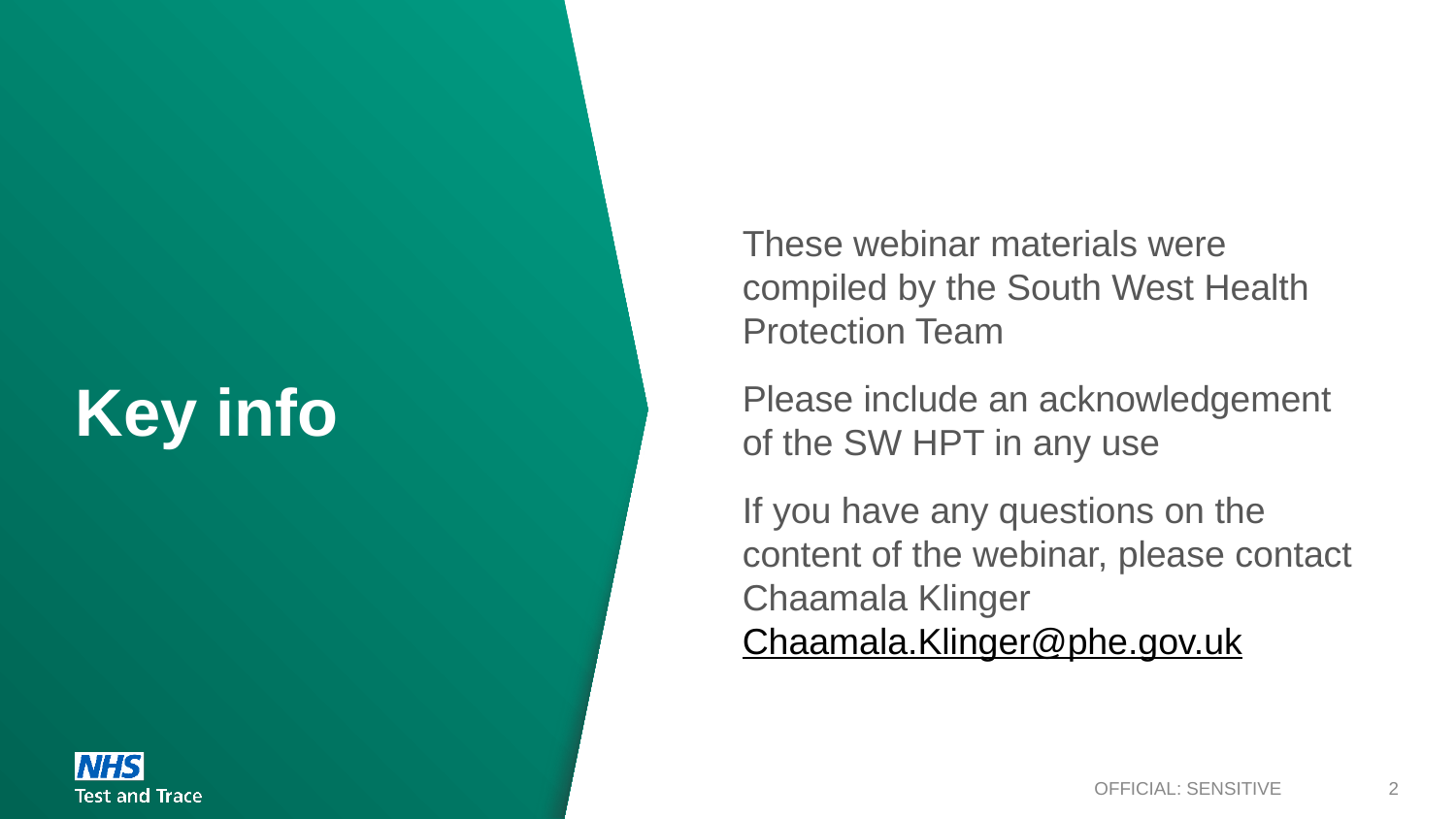

# Key info
These webinar materials were compiled by the South West Health Protection Team
Please include an acknowledgement of the SW HPT in any use
If you have any questions on the content of the webinar, please contact Chaamala Klinger Chaamala.Klinger@phe.gov.uk